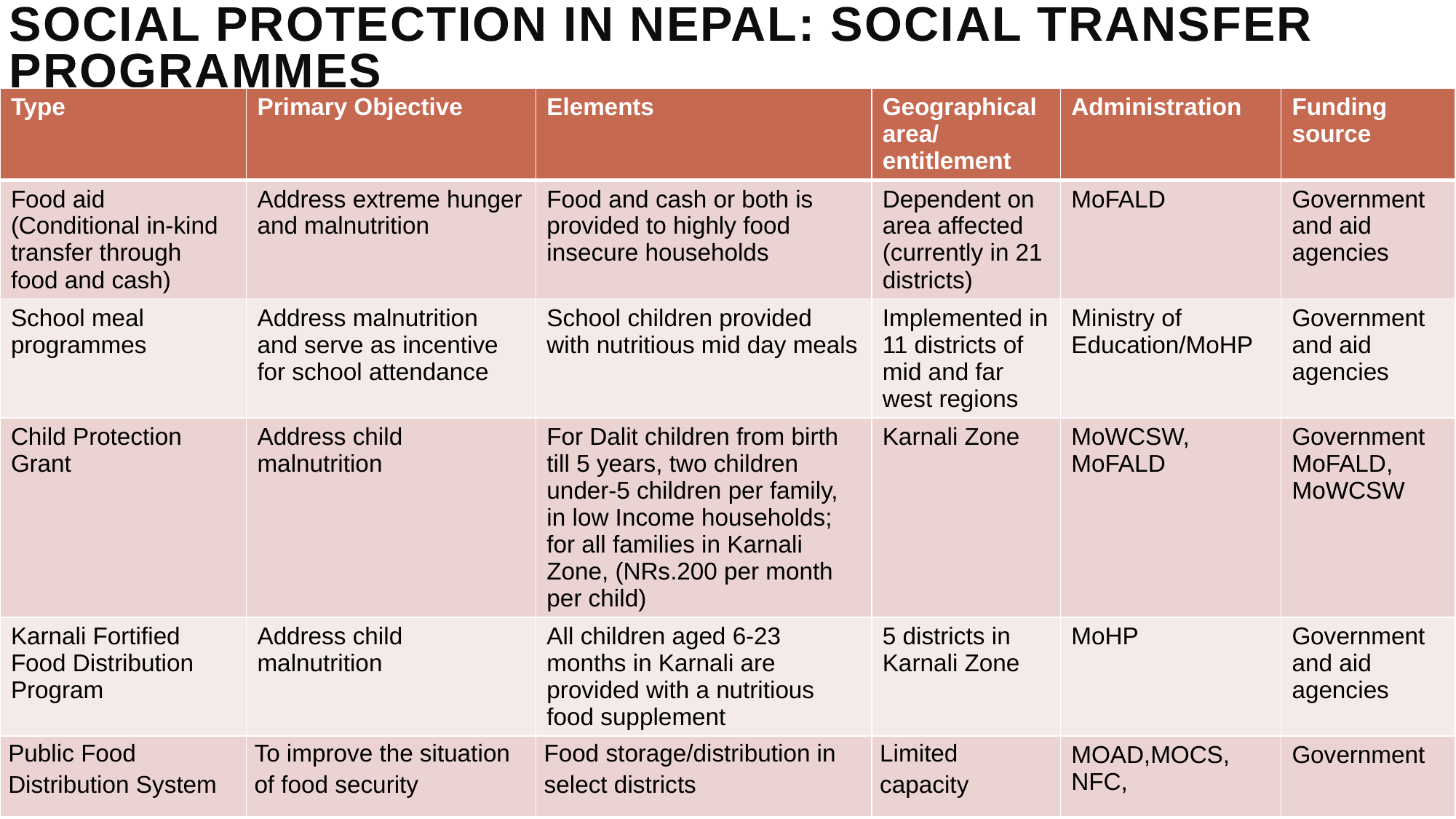

# Social protection in Nepal: social transfer programmes
| Type | Primary Objective | Elements | Geographical area/ entitlement | Administration | Funding source |
| --- | --- | --- | --- | --- | --- |
| Food aid (Conditional in-kind transfer through food and cash) | Address extreme hunger and malnutrition | Food and cash or both is provided to highly food insecure households | Dependent on area affected (currently in 21 districts) | MoFALD | Government and aid agencies |
| School meal programmes | Address malnutrition and serve as incentive for school attendance | School children provided with nutritious mid day meals | Implemented in 11 districts of mid and far west regions | Ministry of Education/MoHP | Government and aid agencies |
| Child Protection Grant | Address child malnutrition | For Dalit children from birth till 5 years, two children under-5 children per family, in low Income households; for all families in Karnali Zone, (NRs.200 per month per child) | Karnali Zone | MoWCSW, MoFALD | Government MoFALD, MoWCSW |
| Karnali Fortified Food Distribution Program | Address child malnutrition | All children aged 6-23 months in Karnali are provided with a nutritious food supplement | 5 districts in Karnali Zone | MoHP | Government and aid agencies |
| Public Food Distribution System | To improve the situation of food security | Food storage/distribution in select districts | Limited capacity | MOAD,MOCS, NFC, | Government |